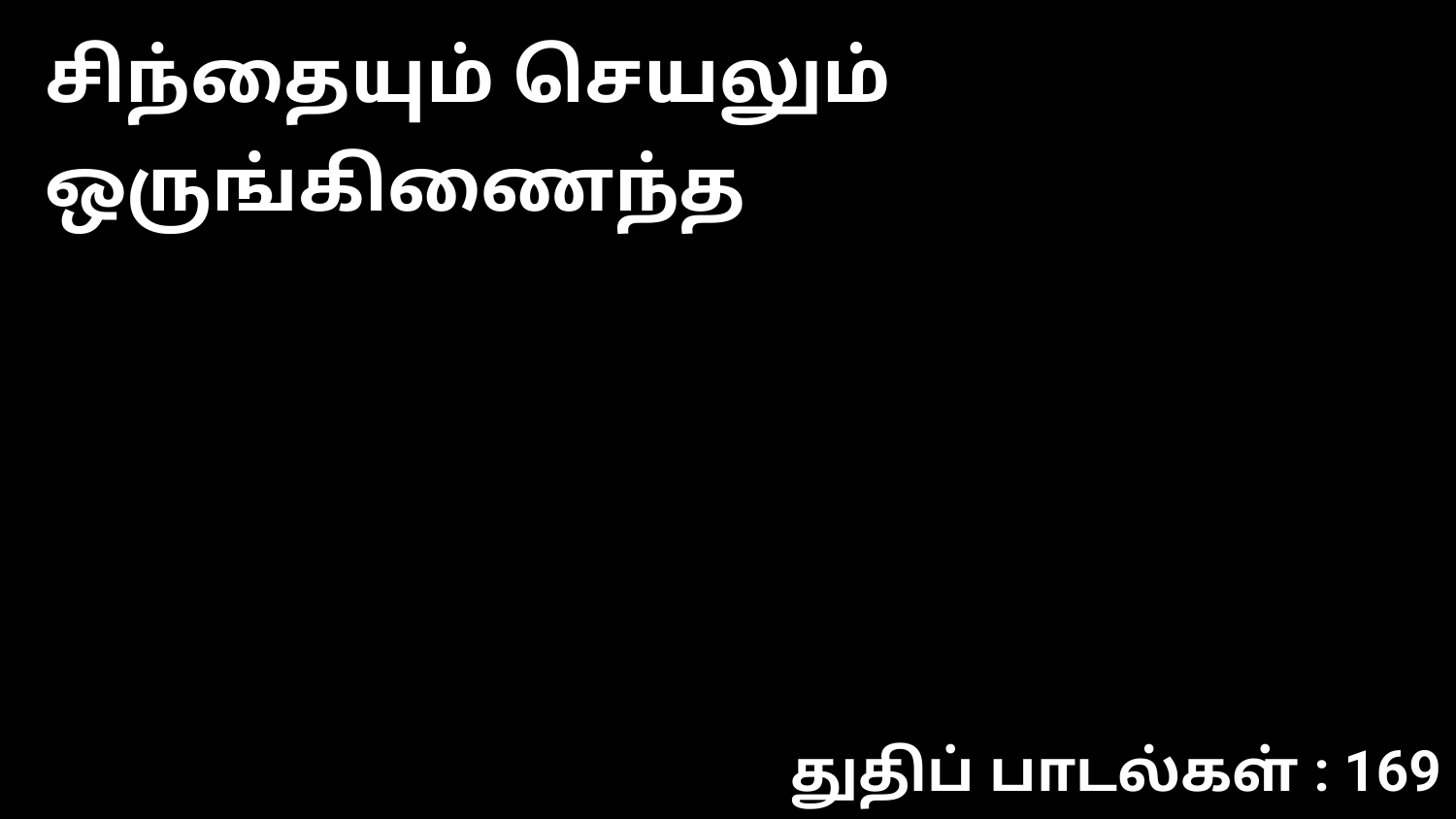

சிந்தையும் செயலும் ஒருங்கிணைந்த
துதிப் பாடல்கள் : 169